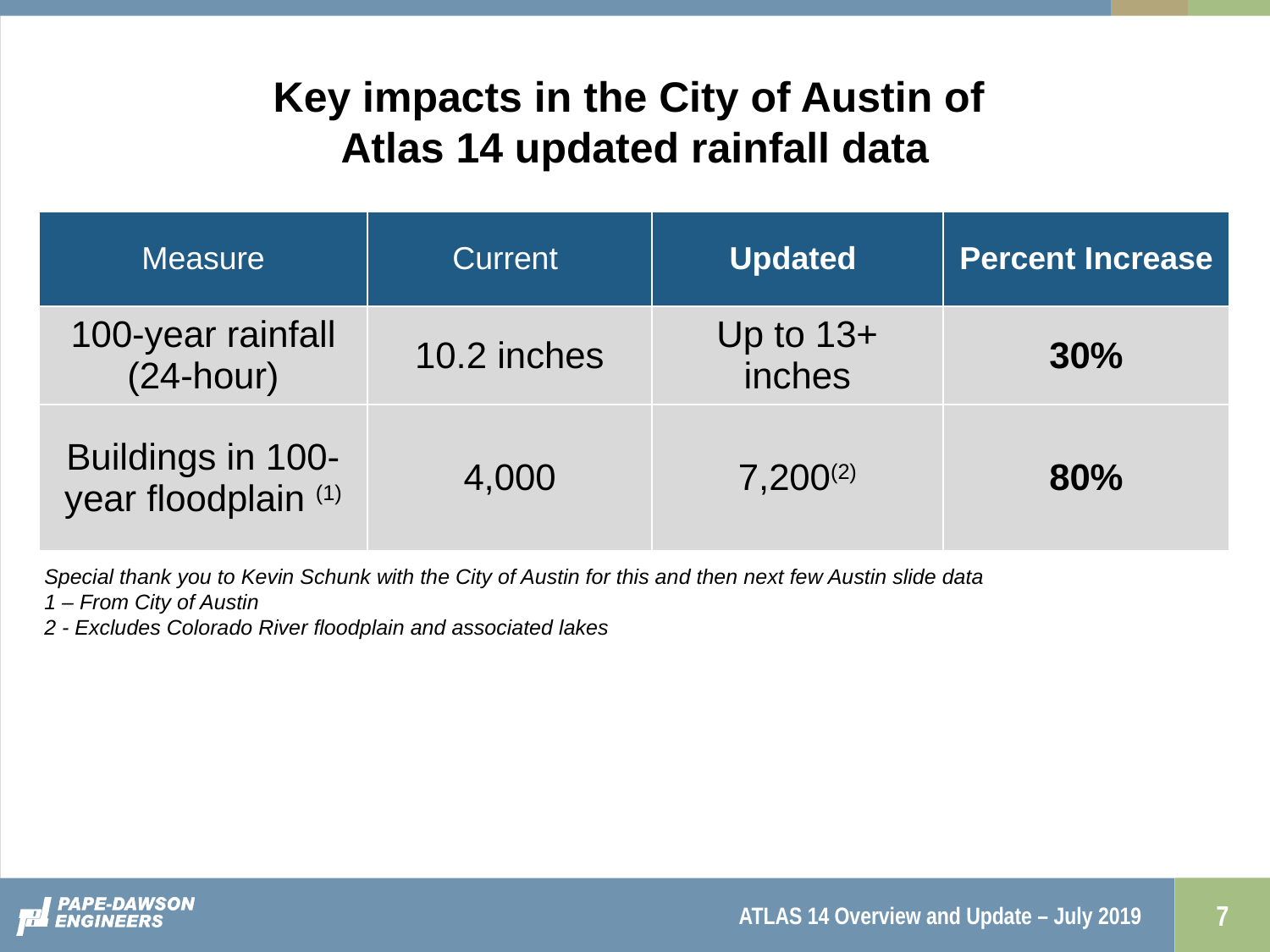

Key impacts in the City of Austin of
Atlas 14 updated rainfall data
| Measure | Current | Updated | Percent Increase |
| --- | --- | --- | --- |
| 100-year rainfall (24-hour) | 10.2 inches | Up to 13+ inches | 30% |
| Buildings in 100-year floodplain (1) | 4,000 | 7,200(2) | 80% |
Special thank you to Kevin Schunk with the City of Austin for this and then next few Austin slide data
1 – From City of Austin
2 - Excludes Colorado River floodplain and associated lakes